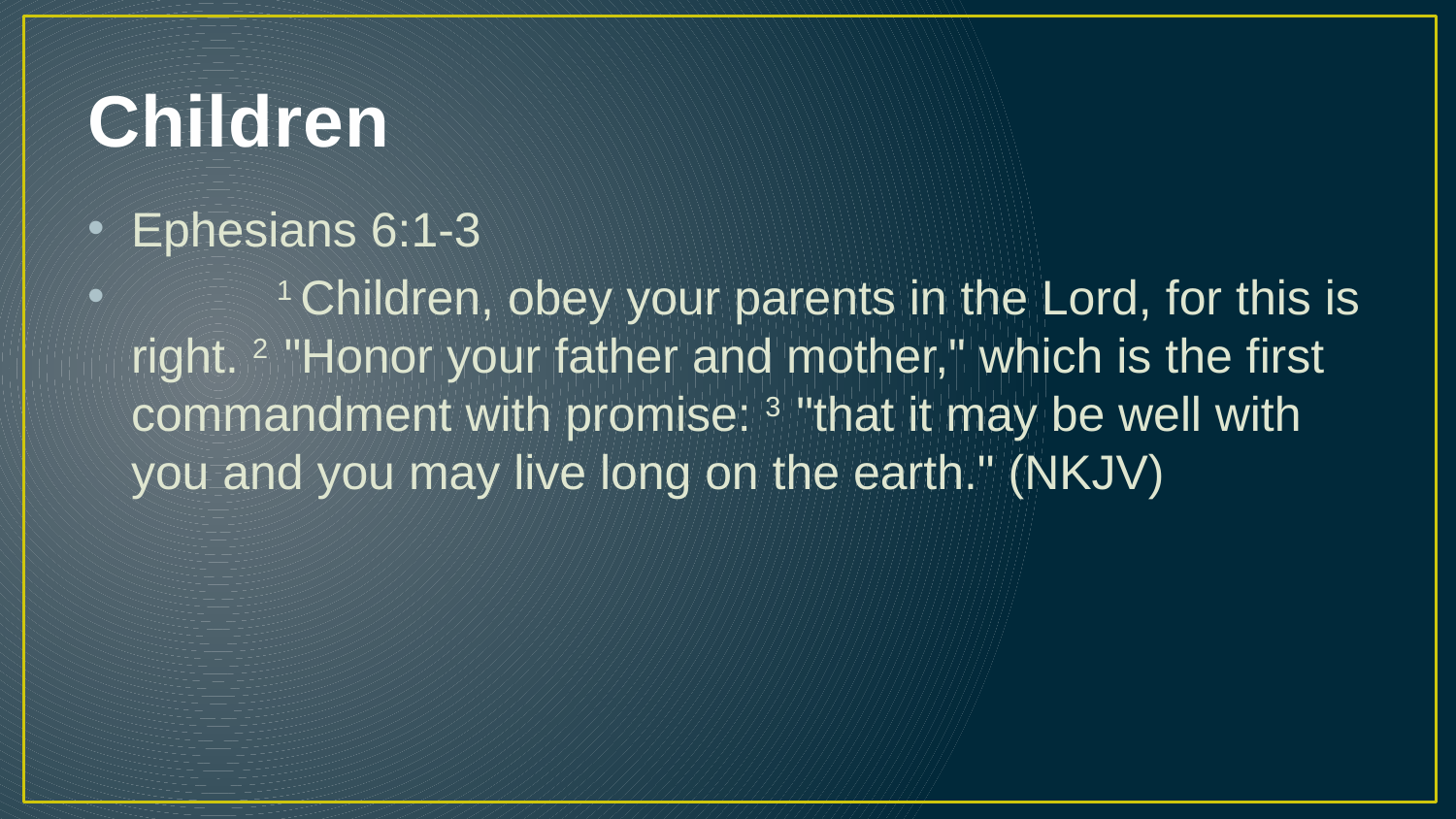

# Children
Ephesians 6:1-3
	1 Children, obey your parents in the Lord, for this is right. 2  "Honor your father and mother," which is the first commandment with promise: 3  "that it may be well with you and you may live long on the earth." (NKJV)